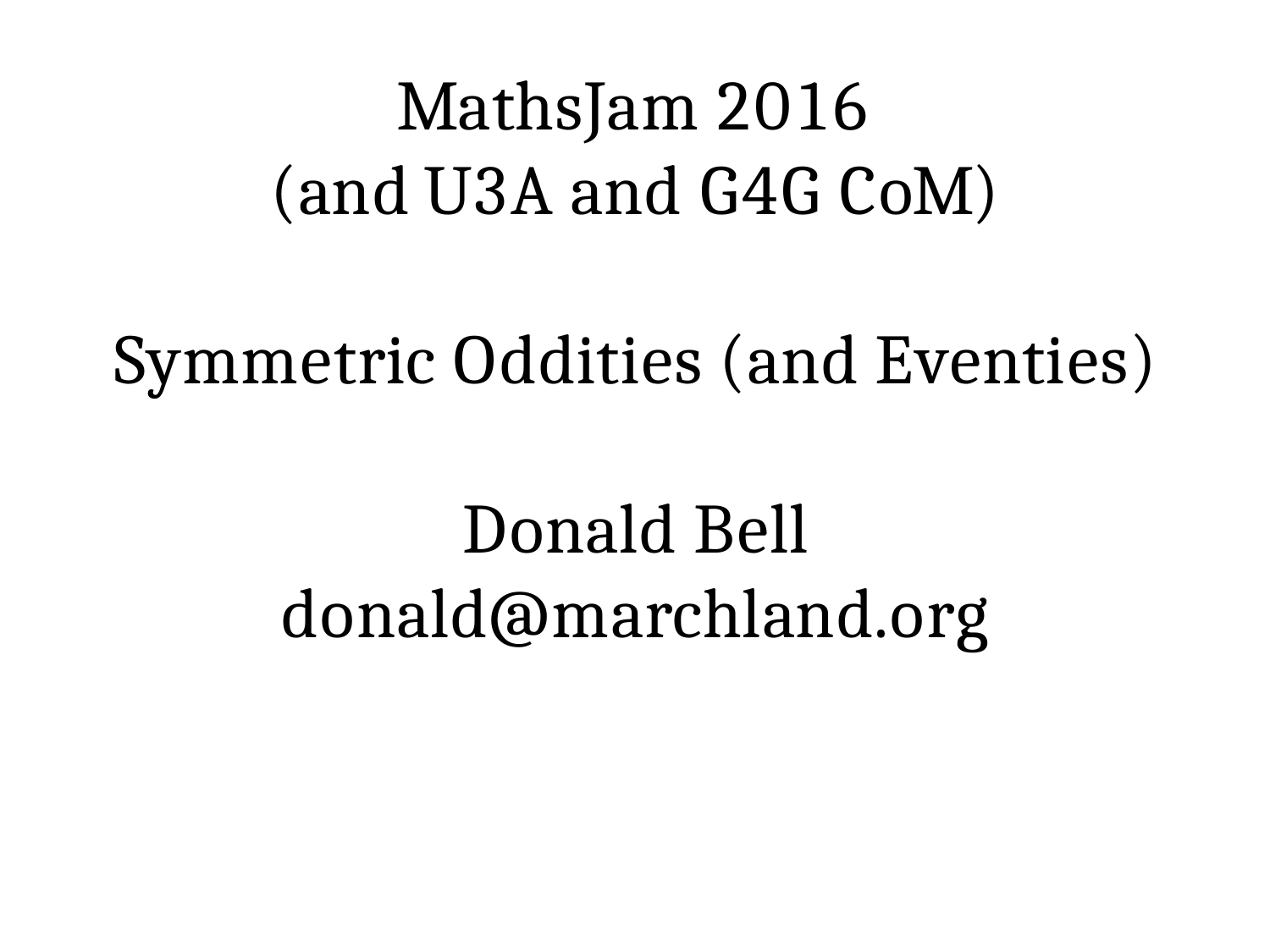

MathsJam 2016
(and U3A and G4G CoM)

Symmetric Oddities (and Eventies)

Donald Bell
donald@marchland.org